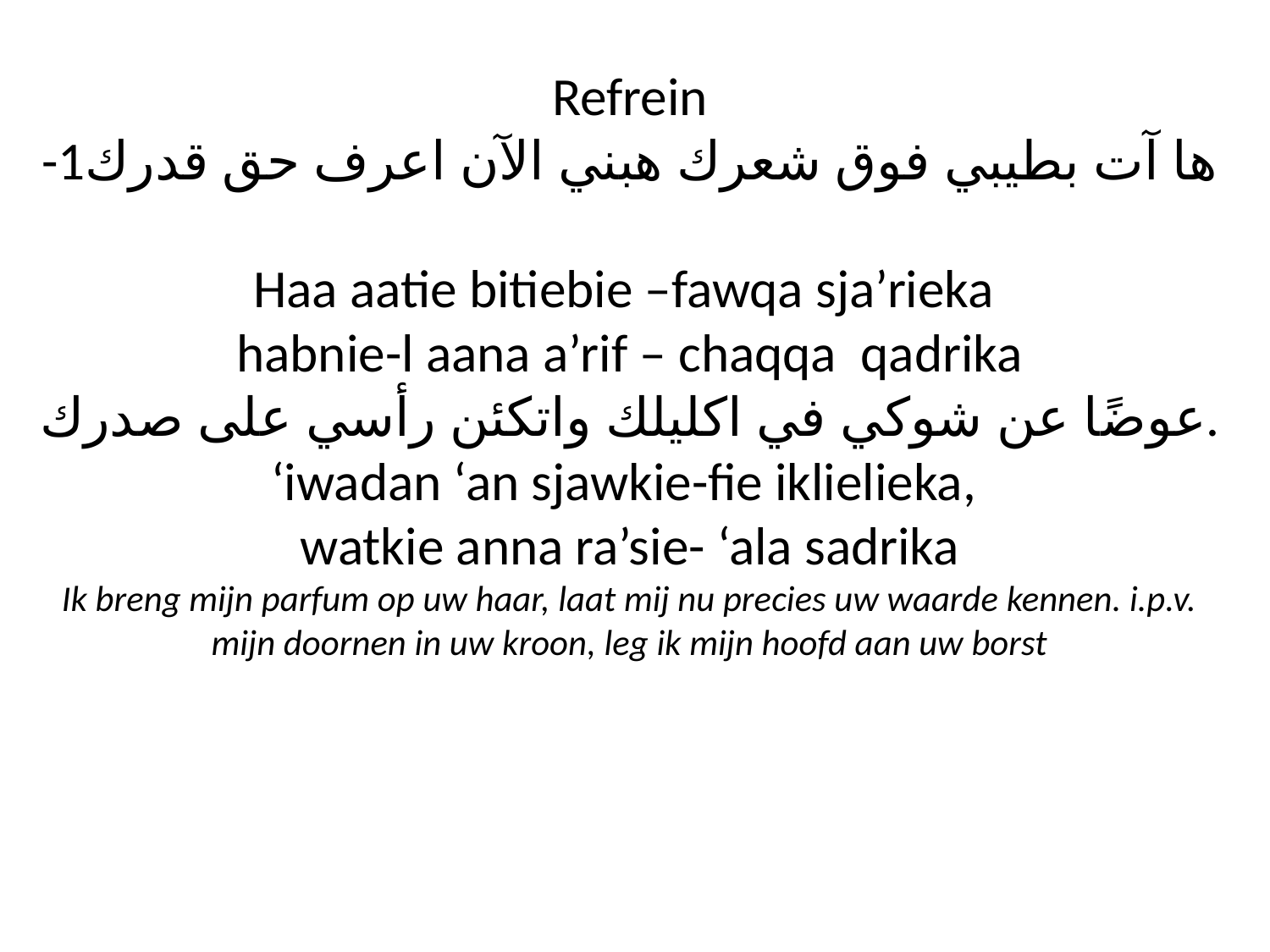

# Refrein -1ها آت بطيبي فوق شعرك هبني الآن اعرف حق قدرك Haa aatie bitiebie –fawqa sja’rieka habnie-l aana a’rif – chaqqa  qadrika عوضًا عن شوكي في اكليلك واتكئن رأسي على صدرك. ‘iwadan ‘an sjawkie-fie iklielieka, watkie anna ra’sie- ‘ala sadrika Ik breng mijn parfum op uw haar, laat mij nu precies uw waarde kennen. i.p.v. mijn doornen in uw kroon, leg ik mijn hoofd aan uw borst